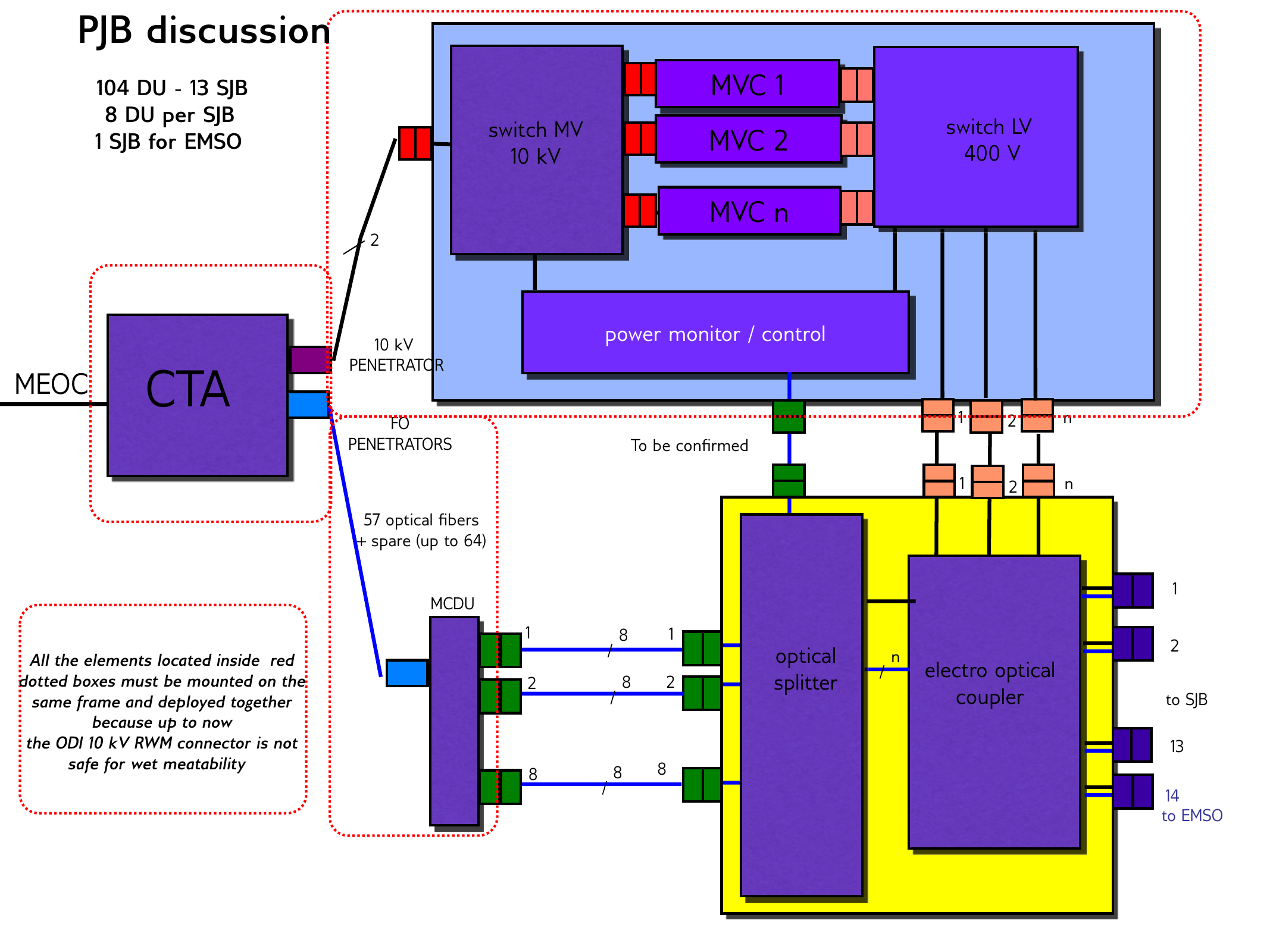

# PJB discussion

MVC 1

104 DU - 13 SJB
8 DU per SJB
1 SJB for EMSO

switch LV
400 V
switch MV
10 kV
MVC 2

MVC n

2

power monitor / control

10 kV
PENETRATOR

MEOC

CTA

1
n
2
FO
PENETRATORS

To be confirmed

1
n
2

57 optical fibers
+ spare (up to 64)

1

MCDU

optical splitter

1
1
8
/

2
All the elements located inside  red dotted boxes must be mounted on the same frame and deployed together
because up to now
the ODI 10 kV RWM connector is not safe for wet meatability

electro optical
coupler

n
/

2
8
/
2

to SJB

13

8
8
/
8

14

 to EMSO